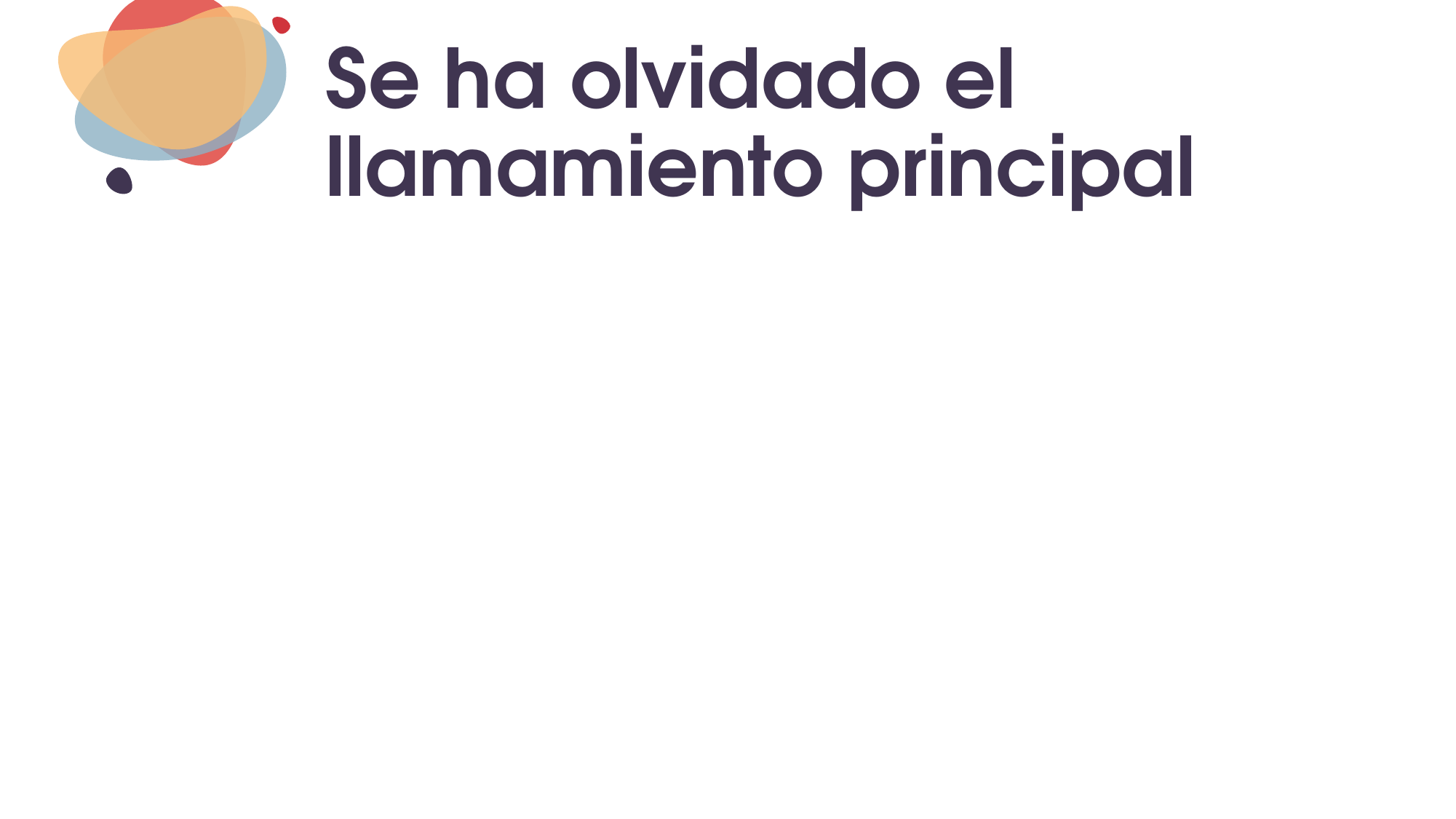

# Se ha olvidado el llamamiento principal